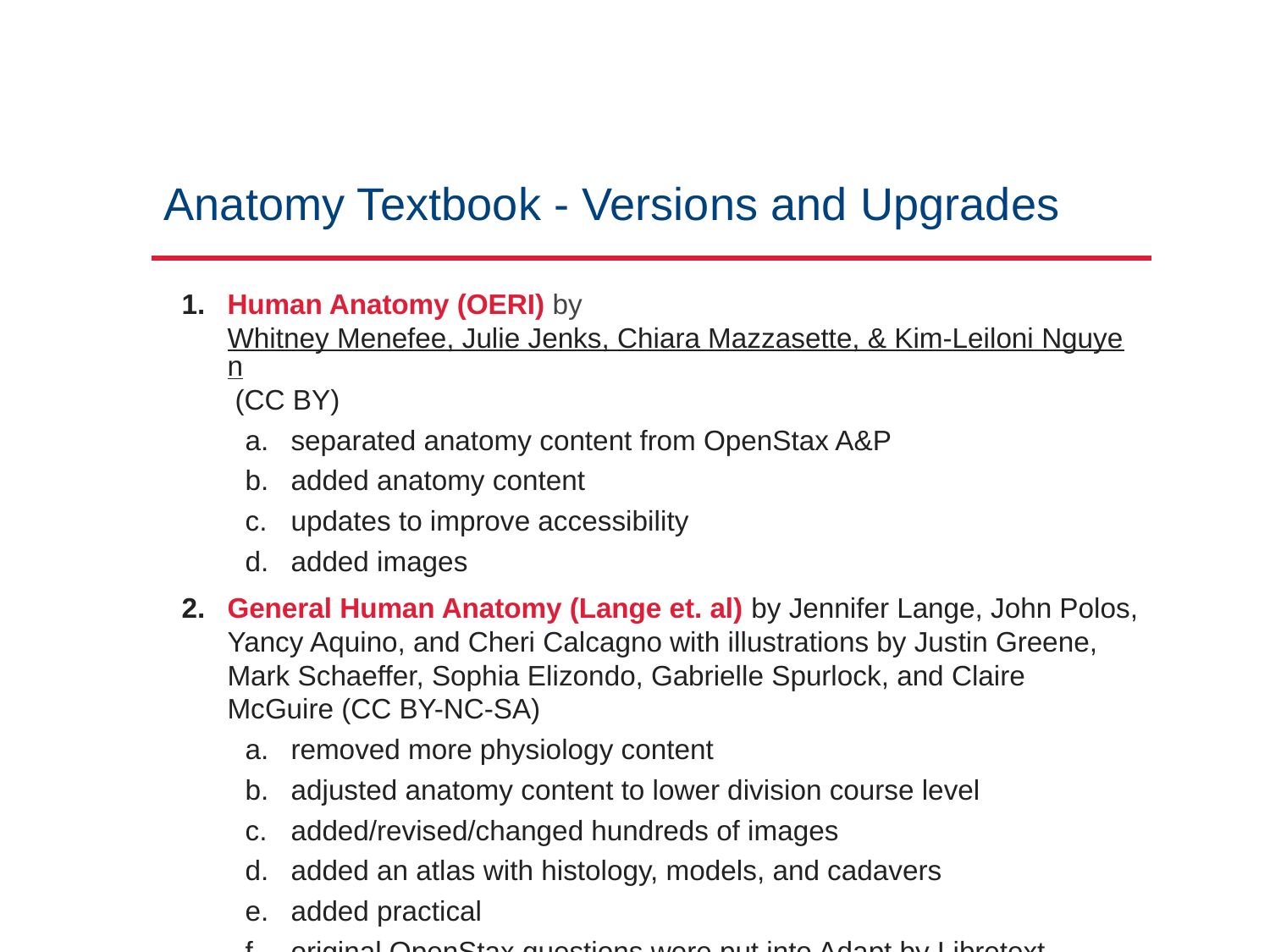

# Anatomy Textbook - Versions and Upgrades
Human Anatomy (OERI) by Whitney Menefee, Julie Jenks, Chiara Mazzasette, & Kim-Leiloni Nguyen (CC BY)
separated anatomy content from OpenStax A&P
added anatomy content
updates to improve accessibility
added images
General Human Anatomy (Lange et. al) by Jennifer Lange, John Polos, Yancy Aquino, and Cheri Calcagno with illustrations by Justin Greene, Mark Schaeffer, Sophia Elizondo, Gabrielle Spurlock, and Claire McGuire (CC BY-NC-SA)
removed more physiology content
adjusted anatomy content to lower division course level
added/revised/changed hundreds of images
added an atlas with histology, models, and cadavers
added practical
original OpenStax questions were put into Adapt by Libretext